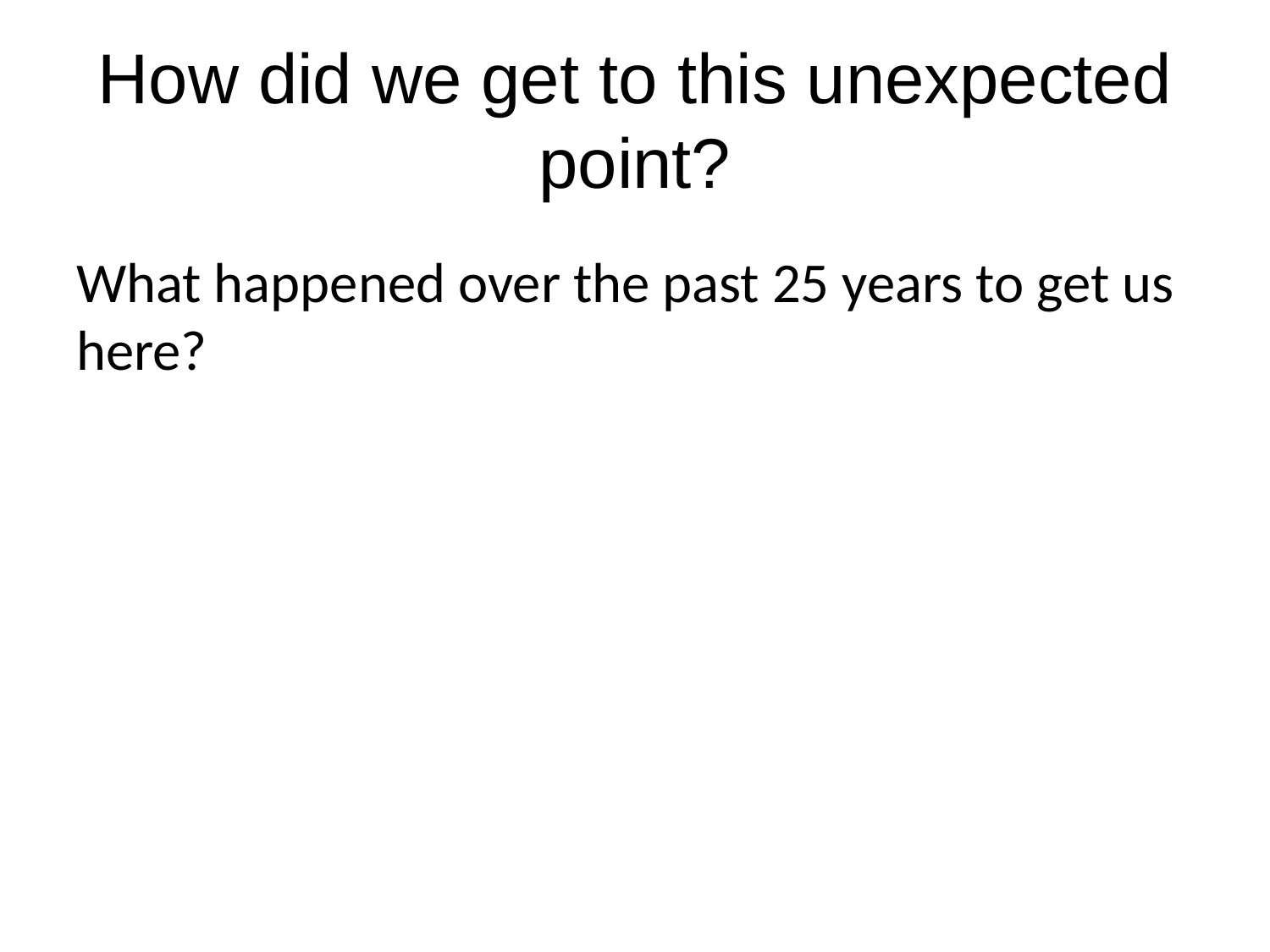

# How did we get to this unexpected point?
What happened over the past 25 years to get us here?